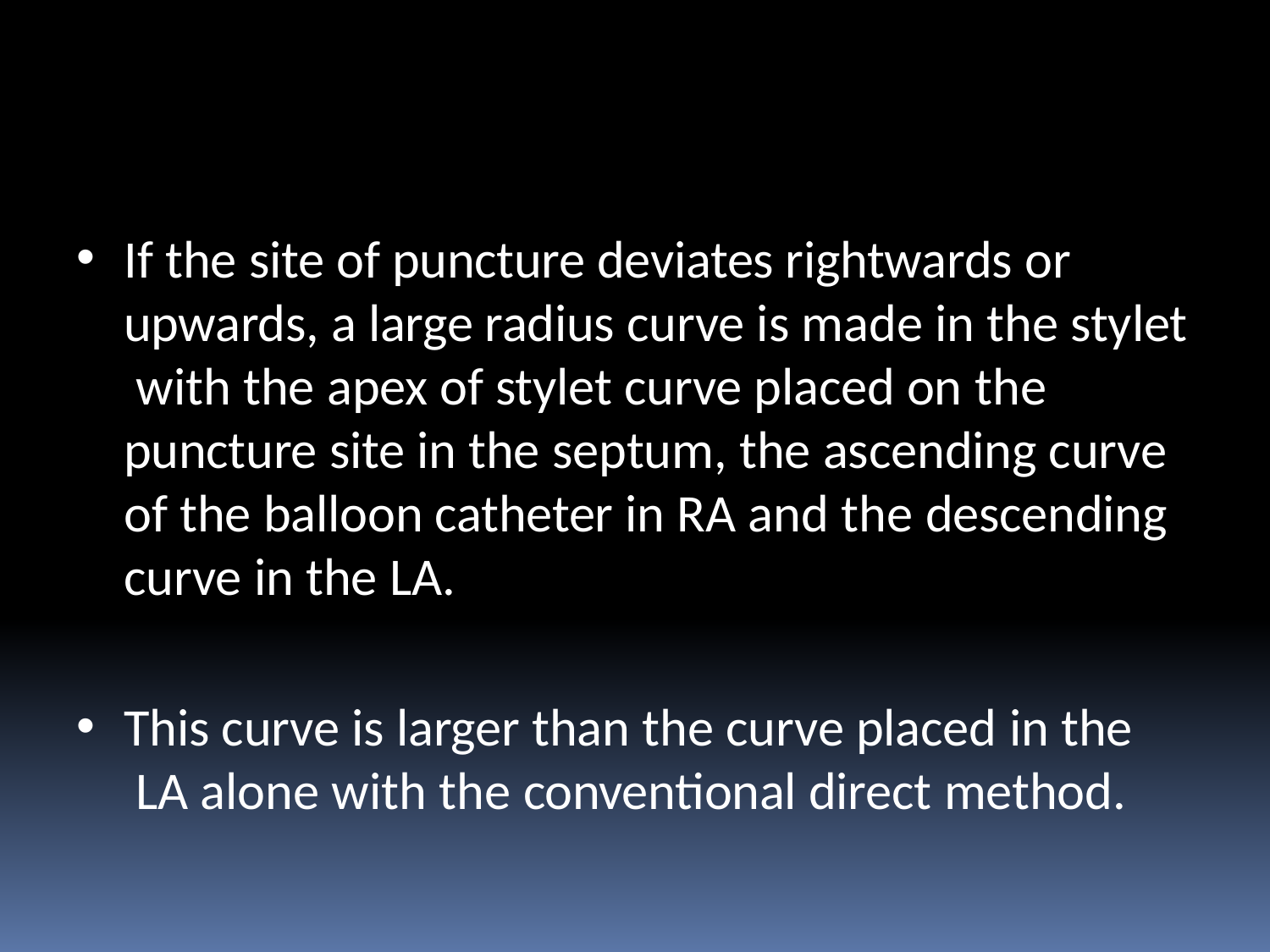

If the site of puncture deviates rightwards or  upwards, a large radius curve is made in the stylet  with the apex of stylet curve placed on the  puncture site in the septum, the ascending curve  of the balloon catheter in RA and the descending  curve in the LA.

This curve is larger than the curve placed in the  LA alone with the conventional direct method.